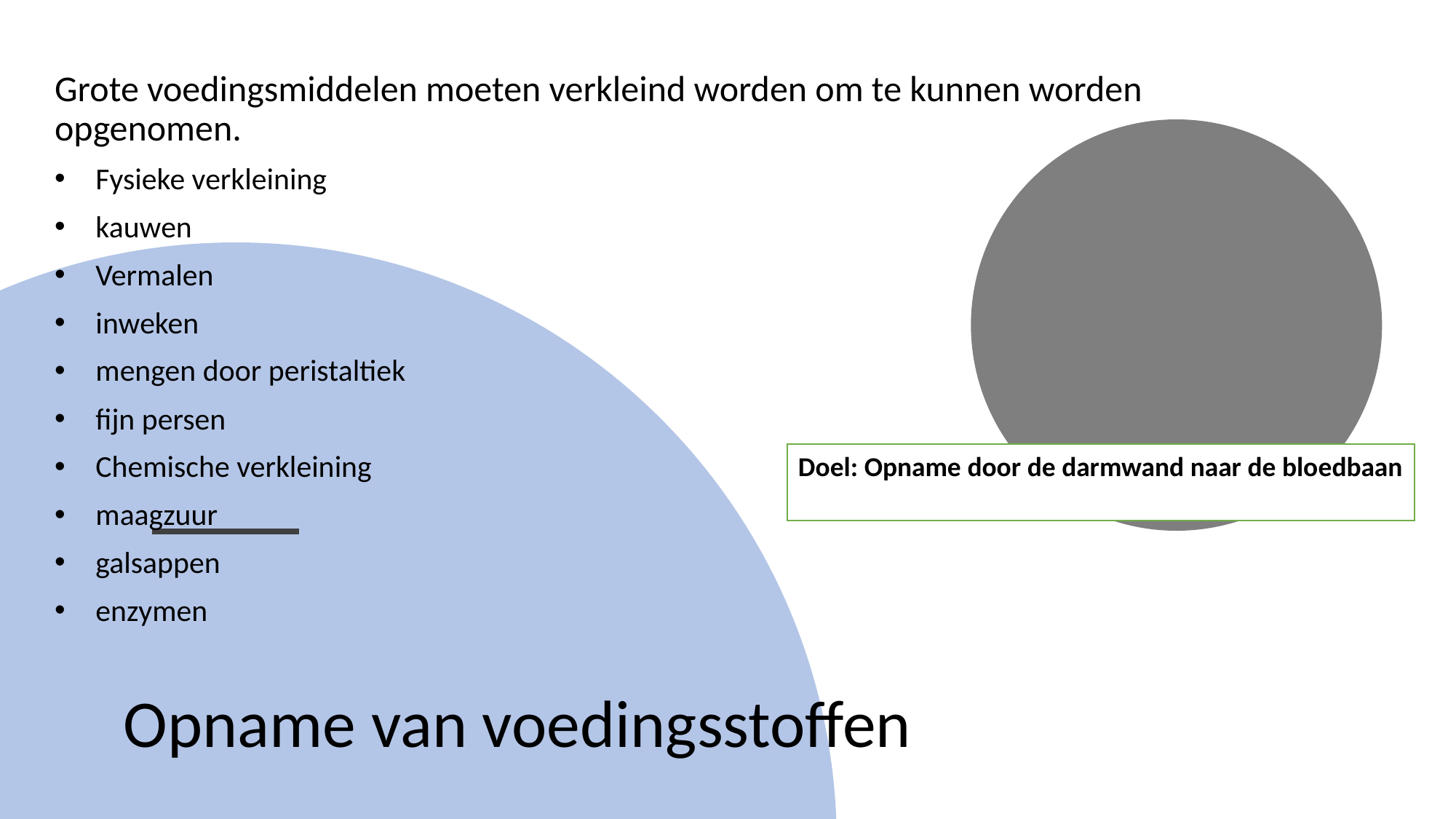

Grote voedingsmiddelen moeten verkleind worden om te kunnen worden opgenomen.
Fysieke verkleining
kauwen
Vermalen
inweken
mengen door peristaltiek
fijn persen
Chemische verkleining
maagzuur
galsappen
enzymen

Doel: Opname door de darmwand naar de bloedbaan
# Opname van voedingsstoffen